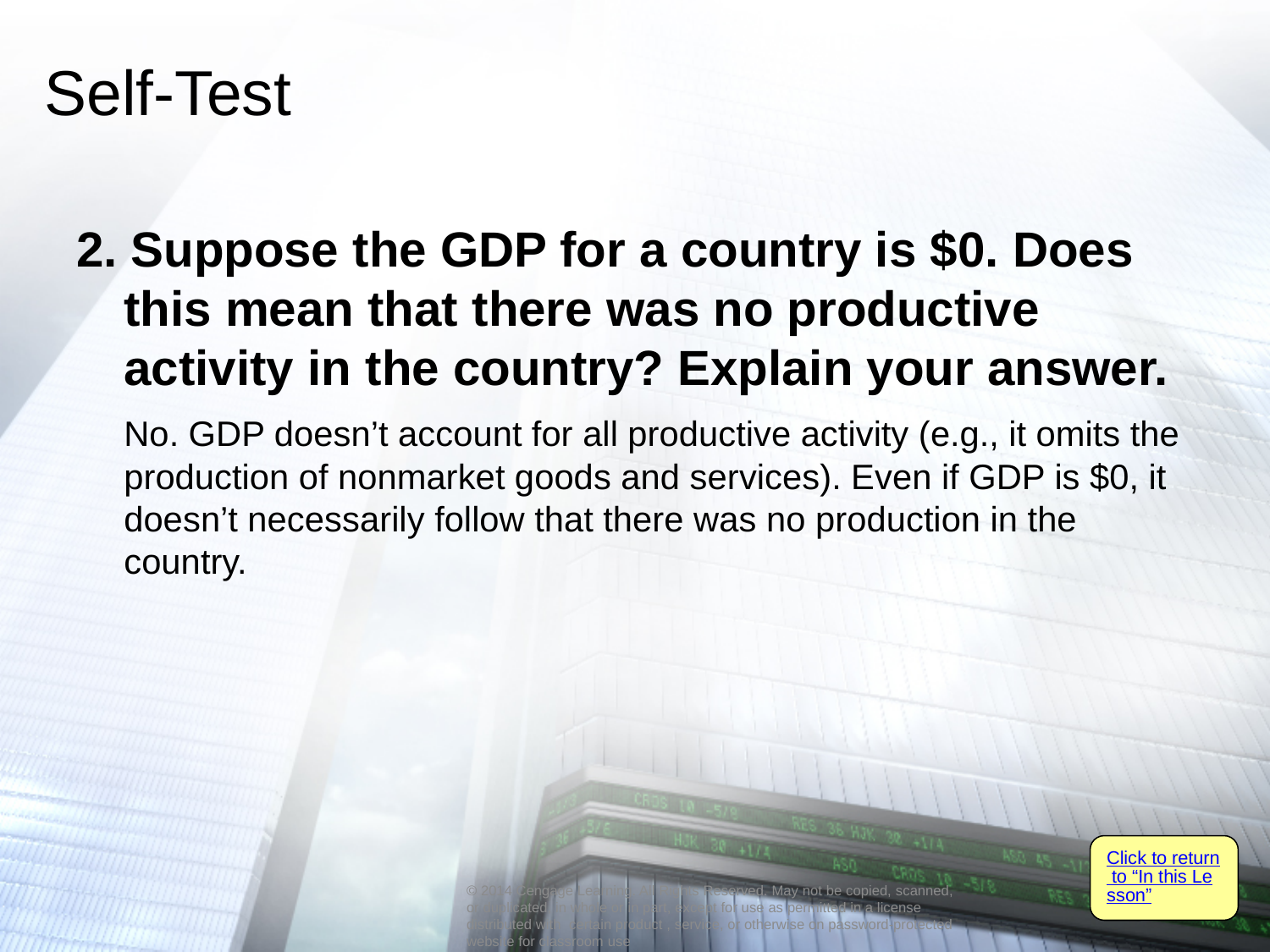

# Self-Test
2. Suppose the GDP for a country is $0. Does this mean that there was no productive activity in the country? Explain your answer.
	No. GDP doesn’t account for all productive activity (e.g., it omits the production of nonmarket goods and services). Even if GDP is $0, it doesn’t necessarily follow that there was no production in the country.

Click to return to “In this Lesson”
© 2014 Cengage Learning. All Rights Reserved. May not be copied, scanned, or duplicated, in whole or in part, except for use as permitted in a license distributed with  certain product , service, or otherwise on password-protected website for classroom use